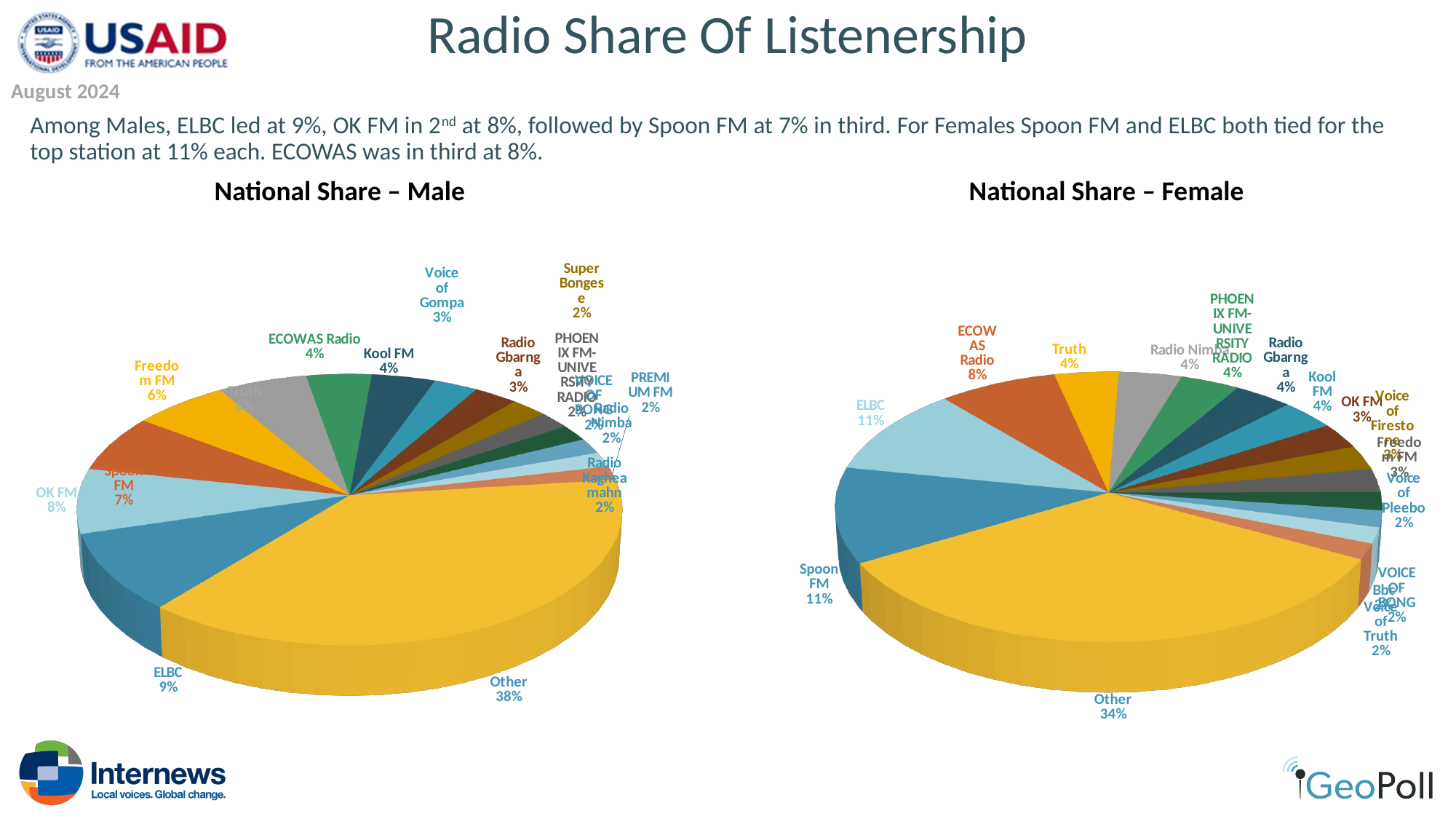

# Radio Share Of Listenership
August 2024
Among Males, ELBC led at 9%, OK FM in 2nd at 8%, followed by Spoon FM at 7% in third. For Females Spoon FM and ELBC both tied for the top station at 11% each. ECOWAS was in third at 8%.
National Share – Male
National Share – Female

[unsupported chart]

[unsupported chart]